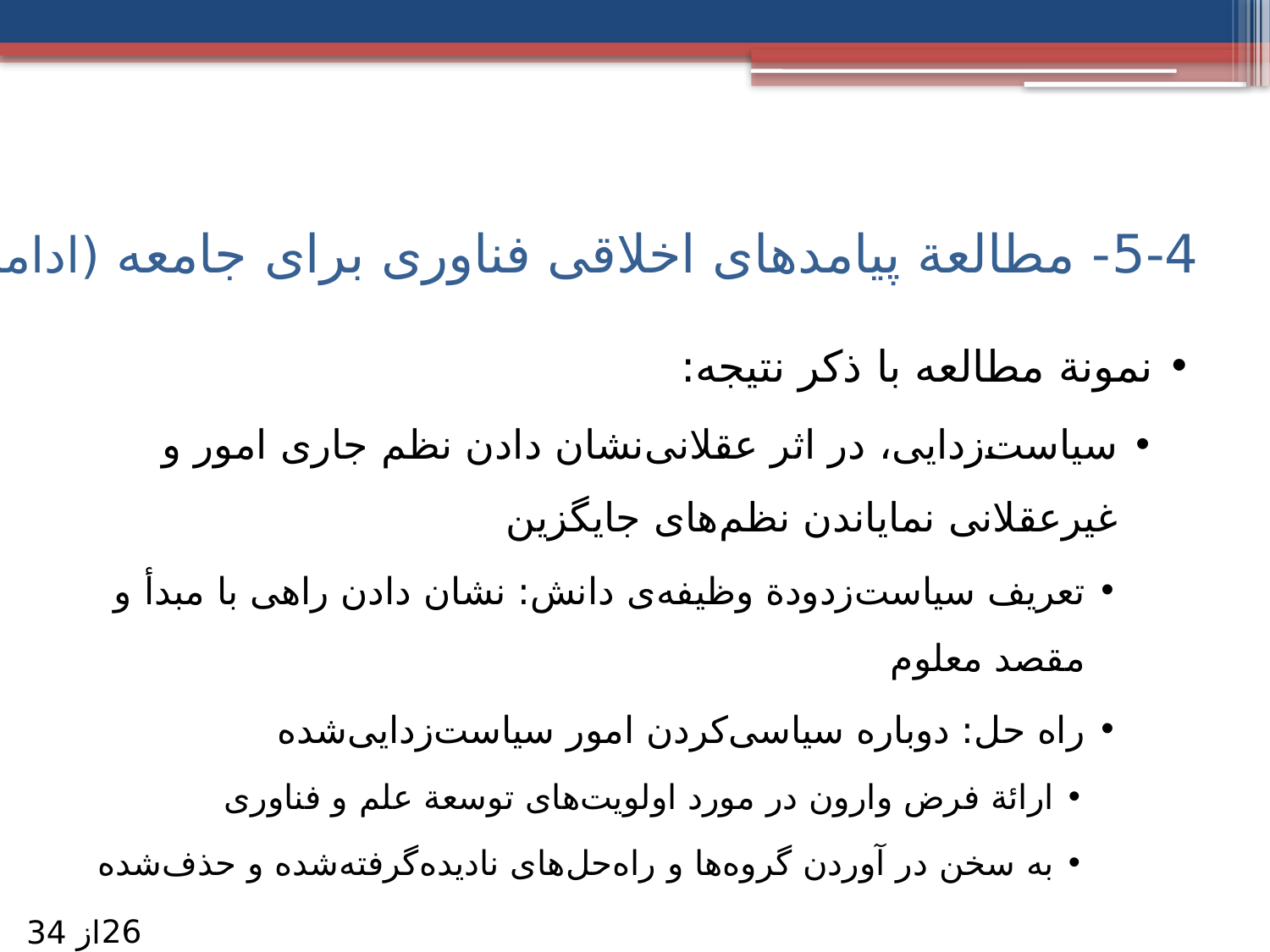

# 5-4- مطالعة پیامدهای اخلاقی فناوری برای جامعه (ادامه)
نمونة مطالعه با ذکر نتیجه:
سیاست‌زدایی، در اثر عقلانی‌نشان دادن نظم جاری امور و غیرعقلانی نمایاندن نظم‌های جایگزین
تعریف سیاست‌زدودة وظیفه‌ی دانش: نشان دادن راهی با مبدأ و مقصد معلوم
راه حل: دوباره سیاسی‌کردن امور سیاست‌زدایی‌شده
ارائة فرض وارون در مورد اولویت‌های توسعة علم و فناوری
به سخن در آوردن گروه‌ها و راه‌حل‌های نادیده‌گرفته‌شده و حذف‌شده
26
از 34